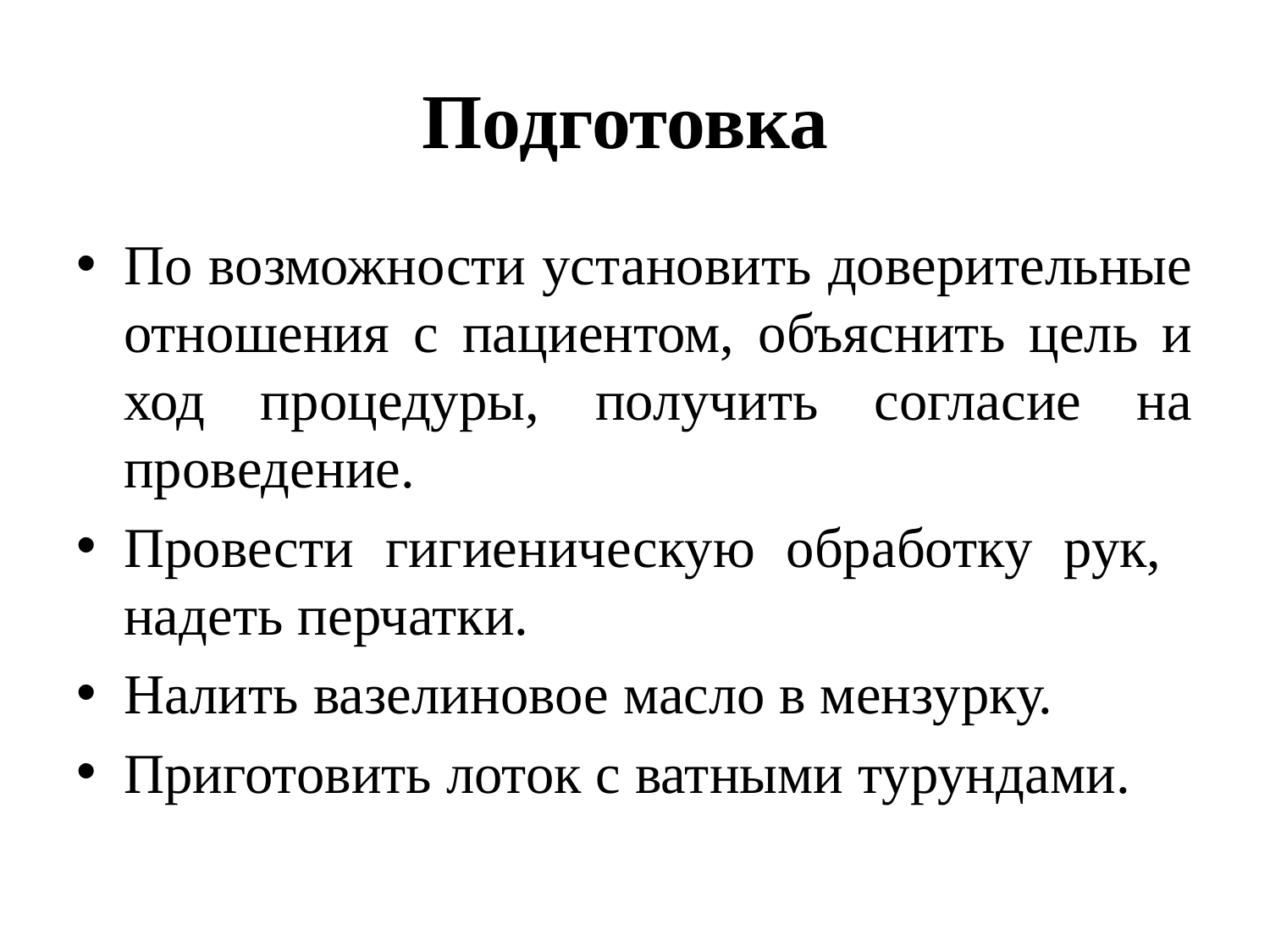

# Подготовка
По возможности установить доверительные отношения с пациентом, объяснить цель и ход процедуры, получить согласие на проведение.
Провести гигиеническую обработку рук,  надеть перчатки.
Налить вазелиновое масло в мензурку.
Приготовить лоток с ватными турундами.